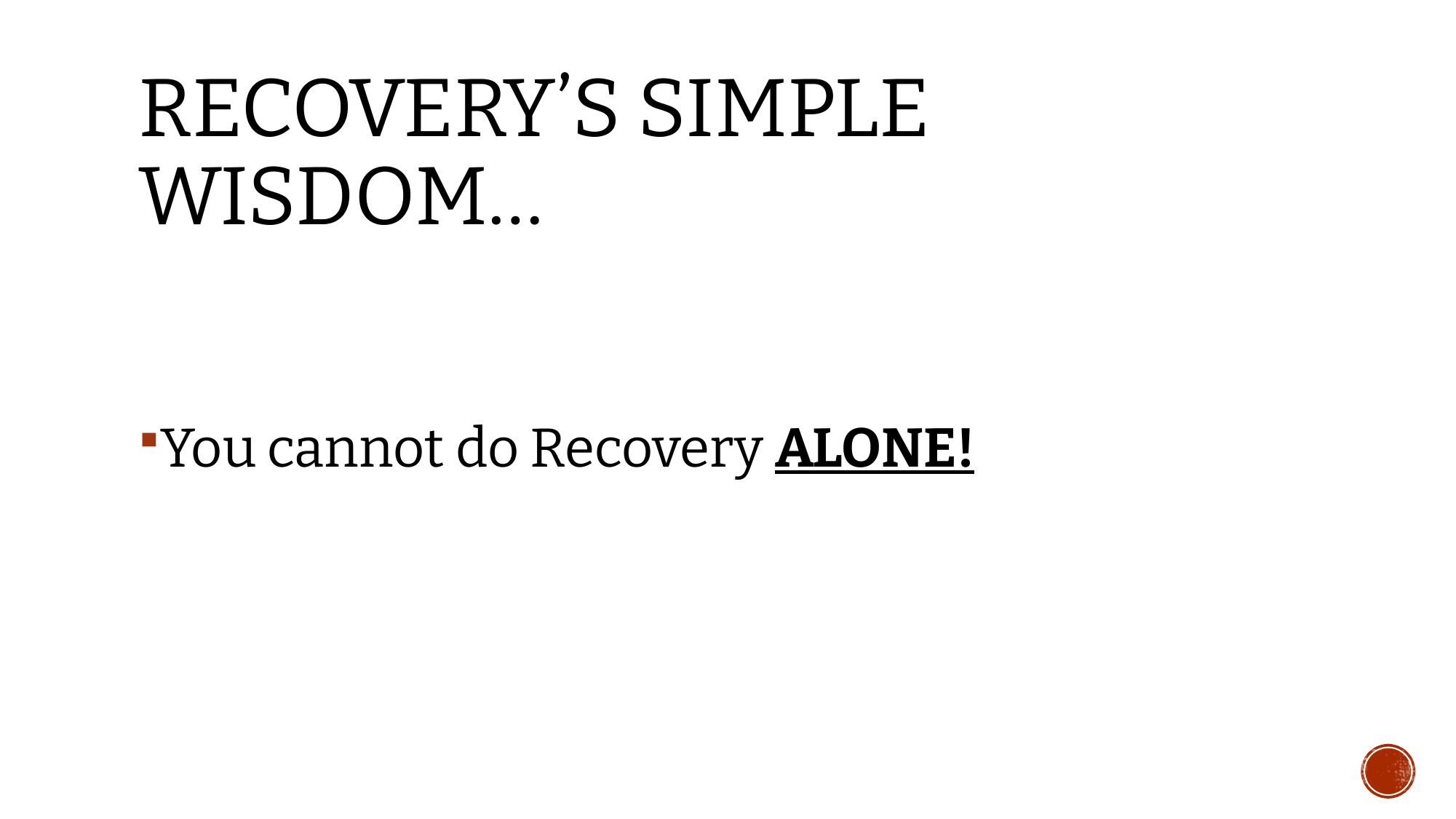

# Recovery’s Simple Wisdom…

You cannot do Recovery ALONE!